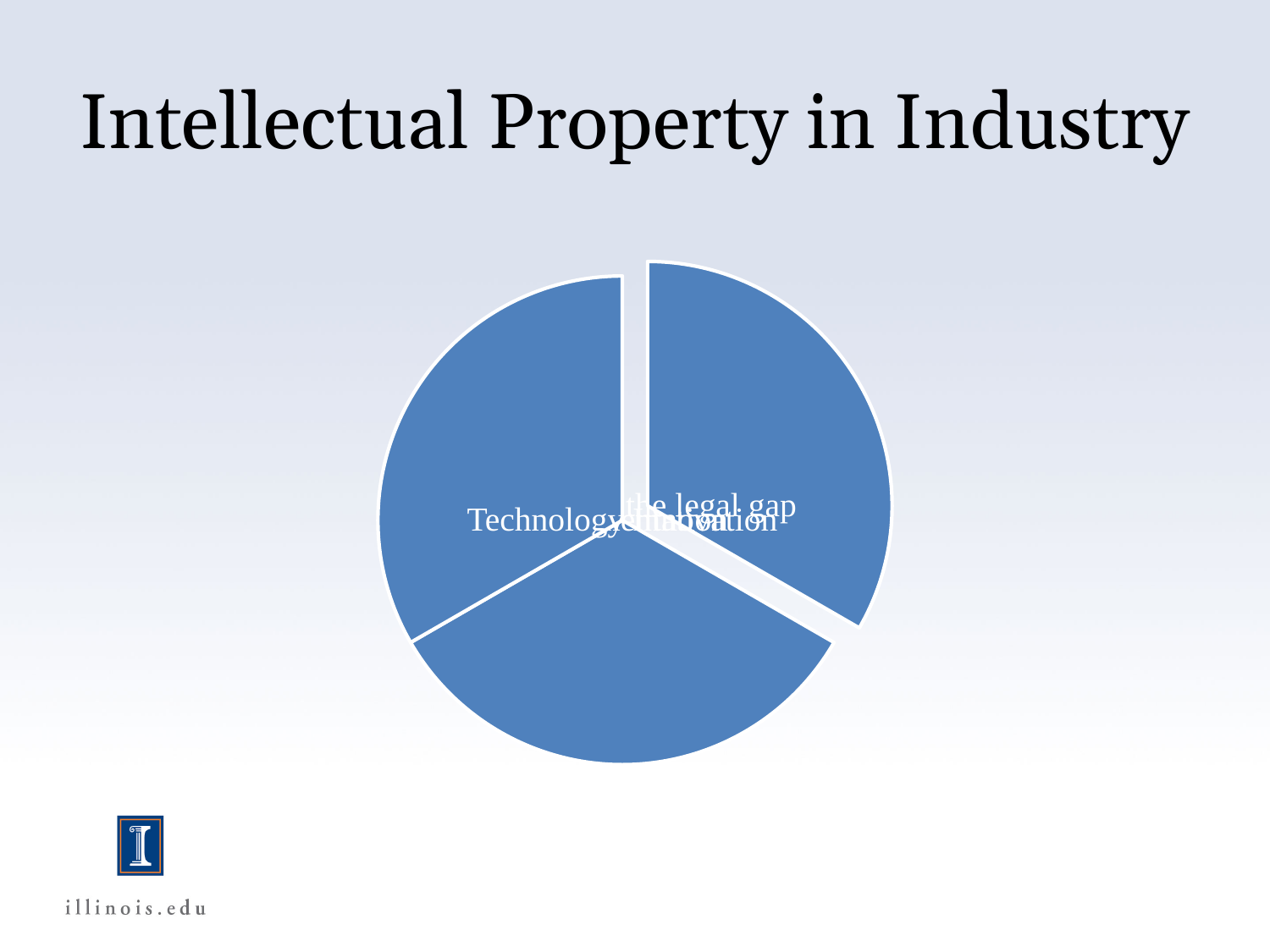

# Intellectual Property in Industry
Bridging the legal gap
Implementation
Technology Innovation